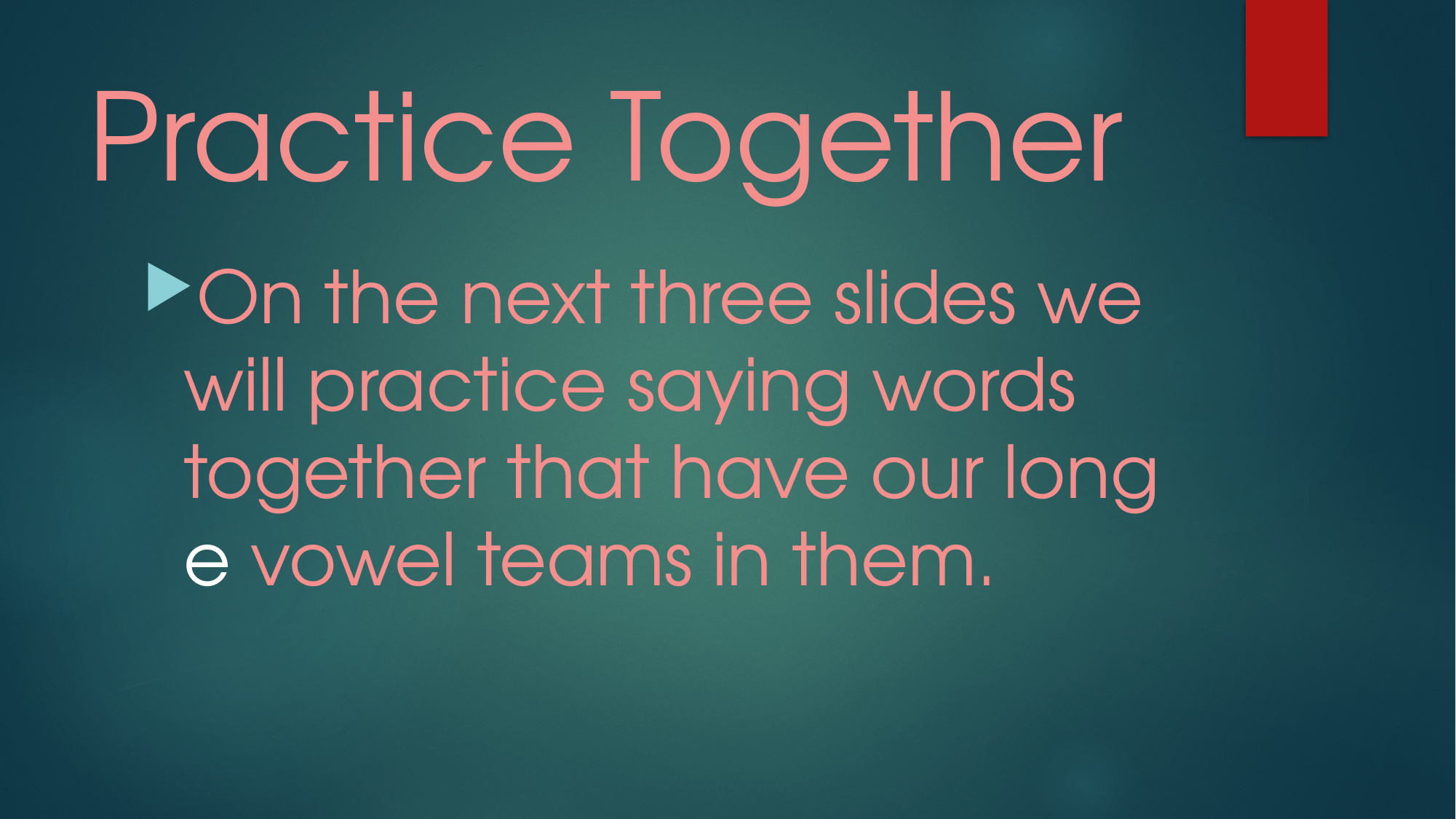

# Practice Together
On the next three slides we will practice saying words together that have our long e vowel teams in them.